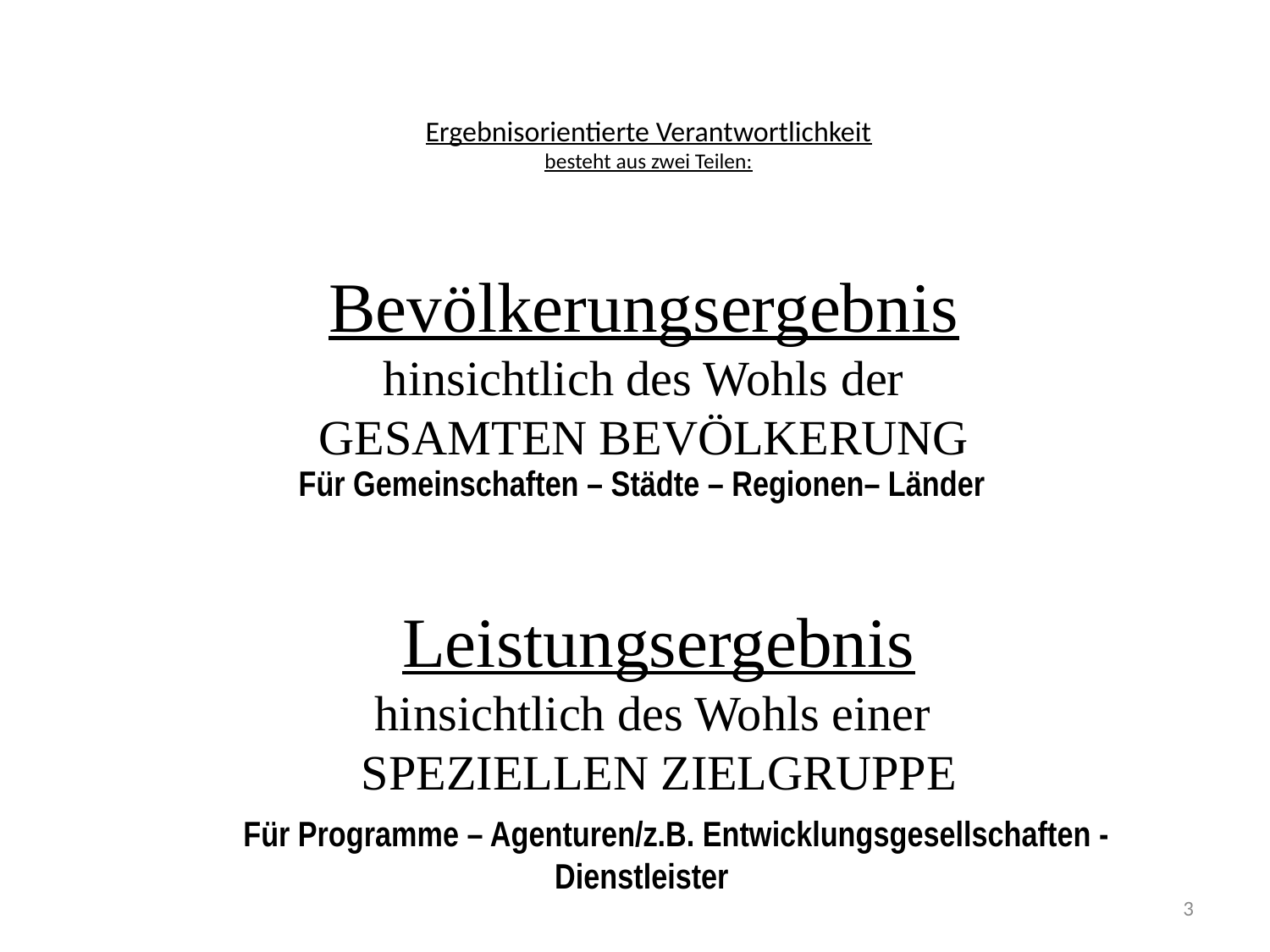

# Ergebnisorientierte Verantwortlichkeit besteht aus zwei Teilen:
Bevölkerungsergebnis
hinsichtlich des Wohls der
GESAMTEN BEVÖLKERUNG
Für Gemeinschaften – Städte – Regionen– Länder
Leistungsergebnis
hinsichtlich des Wohls einer  SPEZIELLEN ZIELGRUPPE
Für Programme – Agenturen/z.B. Entwicklungsgesellschaften - Dienstleister PRR

3